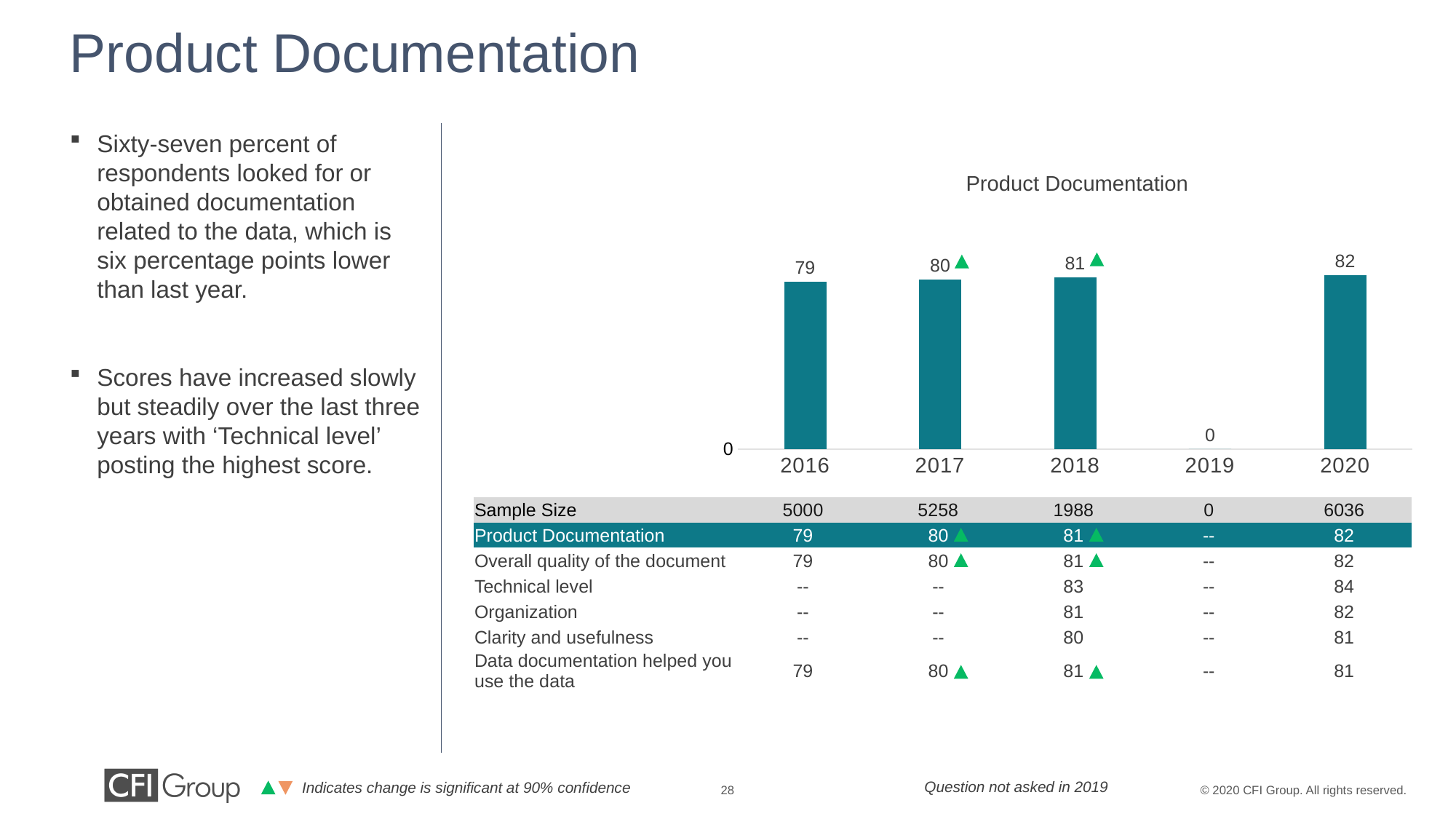

# Product Documentation

### Chart

| Category | Customer Satisfaction Index |
|---|---|
| 2016 | 79.0 |
| 2017 | 80.0 |
| 2018 | 81.0 |
| 2019 | 0.0 |
| 2020 | 82.0 |
Sixty-seven percent of respondents looked for or obtained documentation related to the data, which is six percentage points lower than last year.

Scores have increased slowly but steadily over the last three years with ‘Technical level’ posting the highest score.
Product Documentation

| Sample Size | 5000 | 5258 | 1988 | 0 | 6036 |
| --- | --- | --- | --- | --- | --- |
| Product Documentation | 79 | 80 | 81 | -- | 82 |
| Overall quality of the document | 79 | 80 | 81 | -- | 82 |
| Technical level | -- | -- | 83 | -- | 84 |
| Organization | -- | -- | 81 | -- | 82 |
| Clarity and usefulness | -- | -- | 80 | -- | 81 |
| Data documentation helped you use the data | 79 | 80 | 81 | -- | 81 |

Question not asked in 2019
Indicates change is significant at 90% confidence